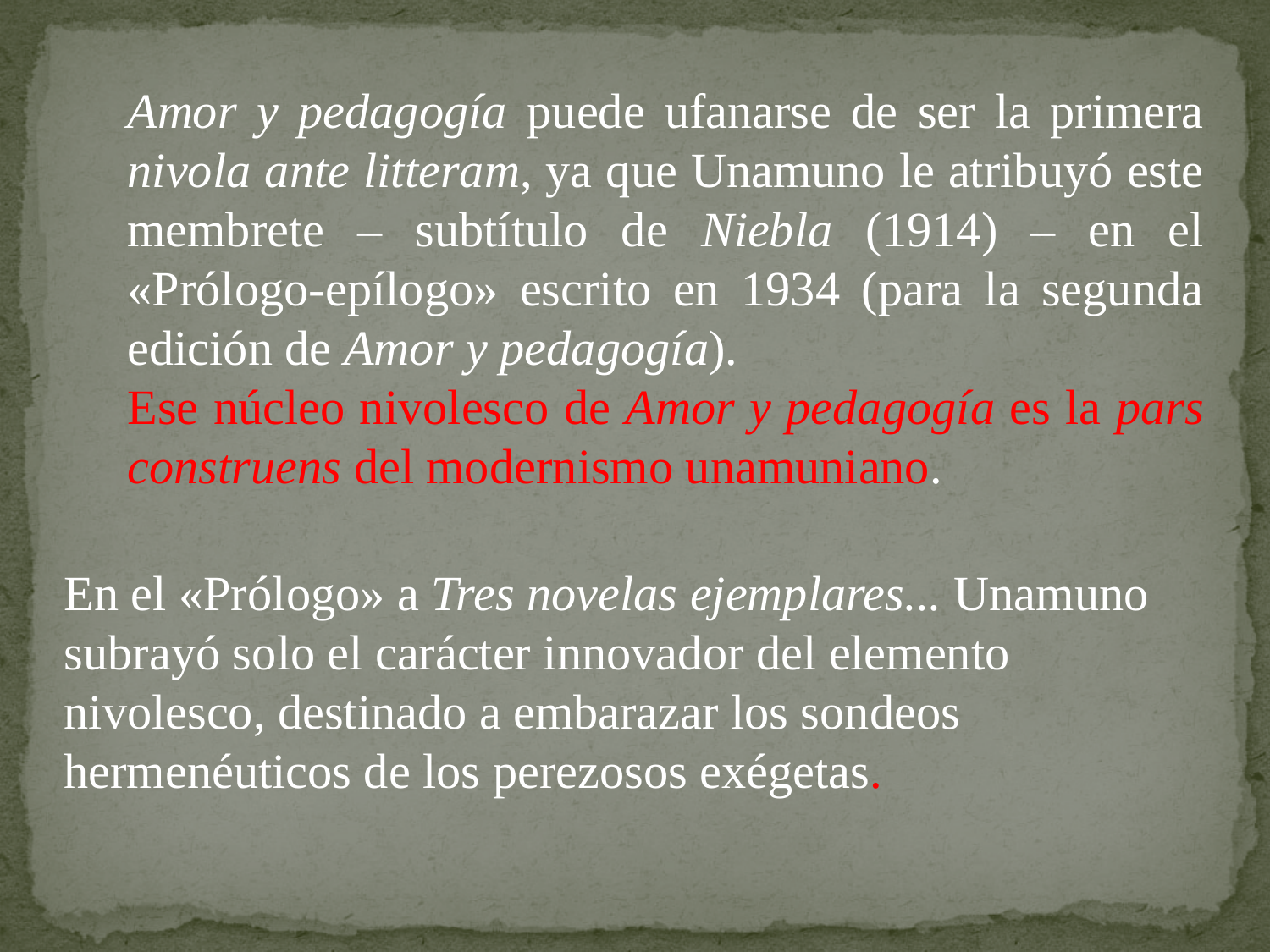

Amor y pedagogía puede ufanarse de ser la primera nivola ante litteram, ya que Unamuno le atribuyó este membrete – subtítulo de Niebla (1914) – en el «Prólogo-epílogo» escrito en 1934 (para la segunda edición de Amor y pedagogía).
Ese núcleo nivolesco de Amor y pedagogía es la pars construens del modernismo unamuniano.

En el «Prólogo» a Tres novelas ejemplares... Unamuno subrayó solo el carácter innovador del elemento nivolesco, destinado a embarazar los sondeos hermenéuticos de los perezosos exégetas.